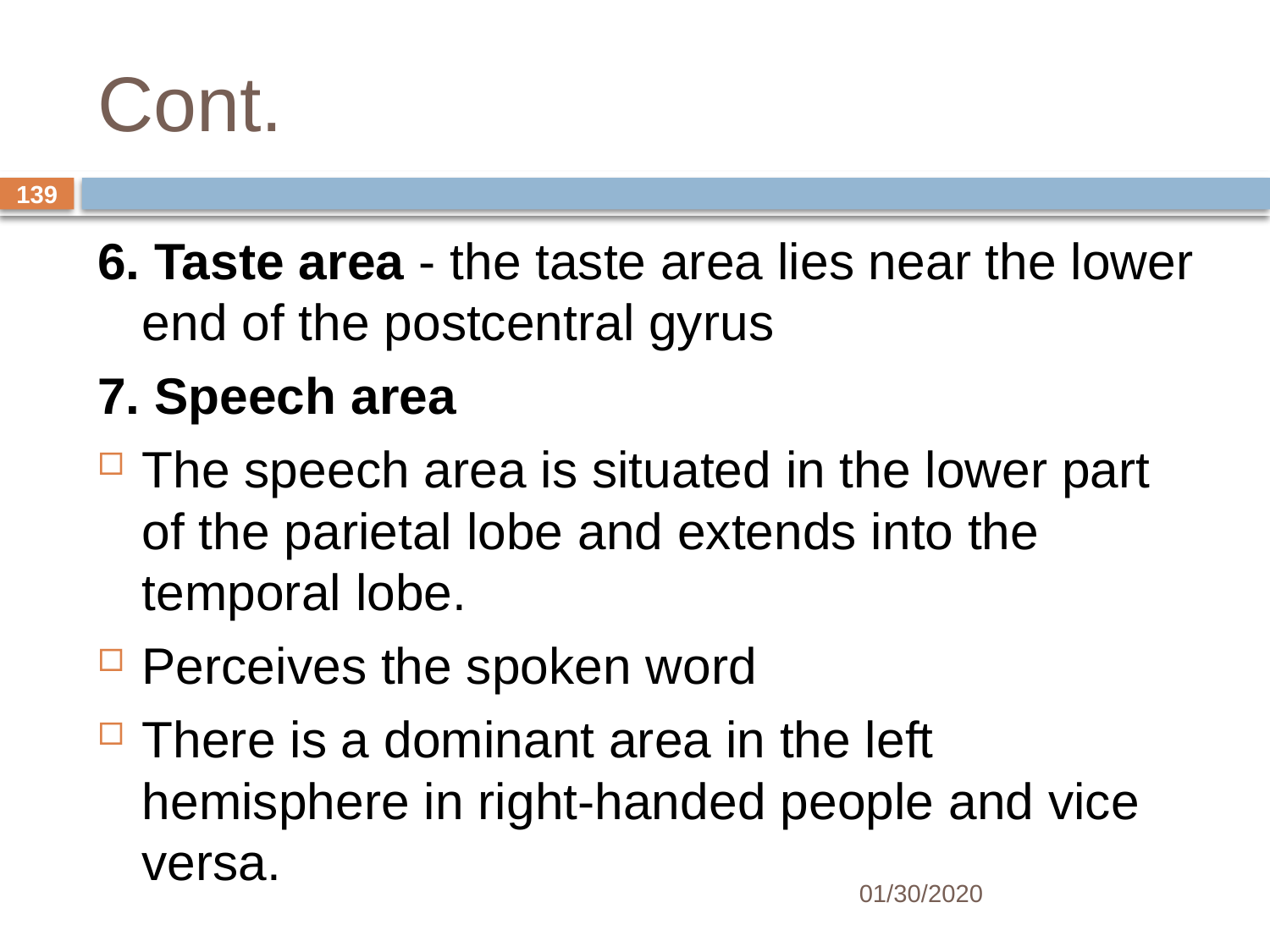

# Cont.
139
6. Taste area - the taste area lies near the lower end of the postcentral gyrus
7. Speech area
The speech area is situated in the lower part of the parietal lobe and extends into the temporal lobe.
Perceives the spoken word
There is a dominant area in the left hemisphere in right-handed people and vice versa.

01/30/2020